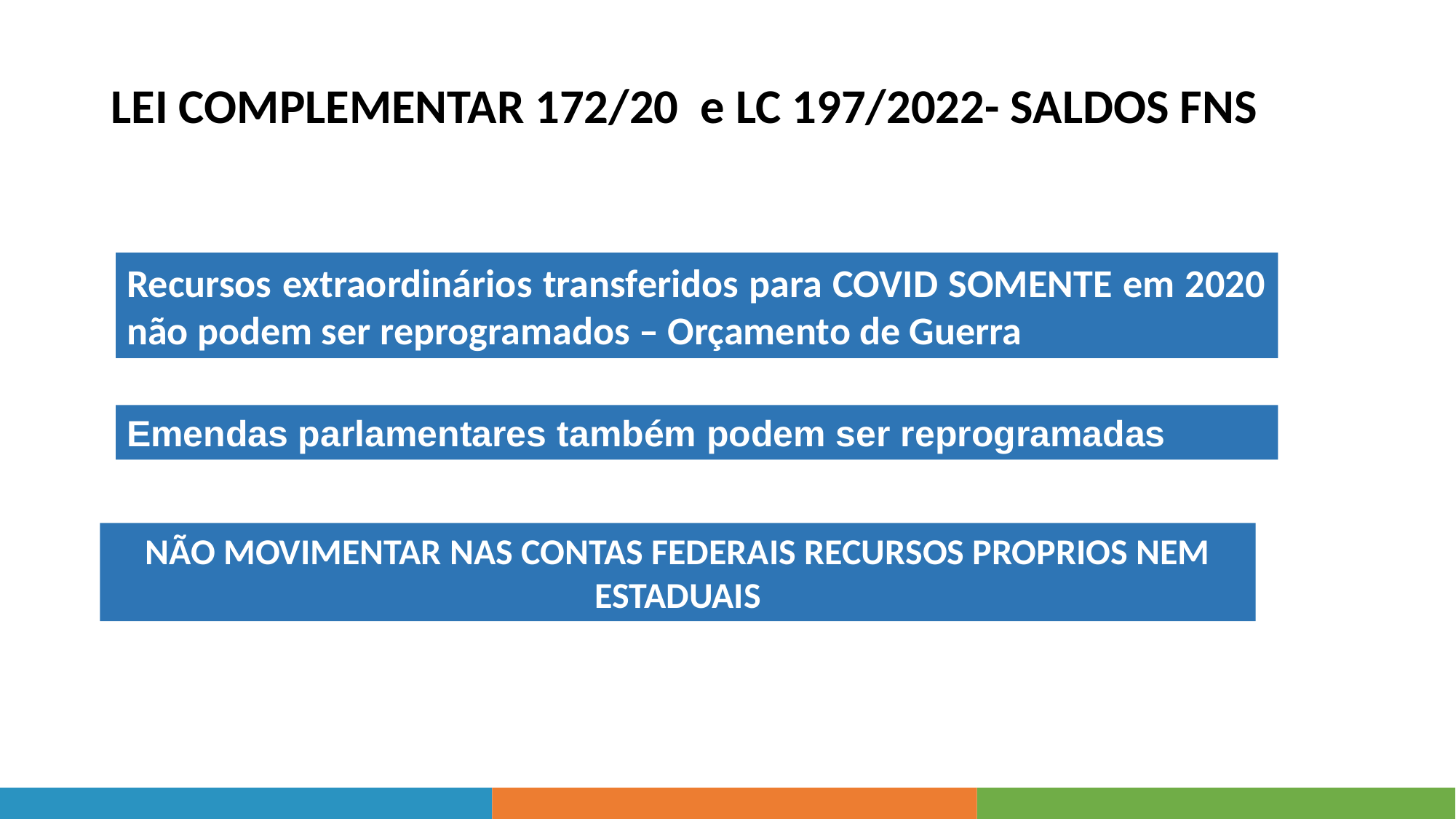

LEI COMPLEMENTAR 172/20  e LC 197/2022- SALDOS FNS
Recursos extraordinários transferidos para COVID SOMENTE em 2020 não podem ser reprogramados – Orçamento de Guerra
Emendas parlamentares também podem ser reprogramadas
NÃO MOVIMENTAR NAS CONTAS FEDERAIS RECURSOS PROPRIOS NEM ESTADUAIS